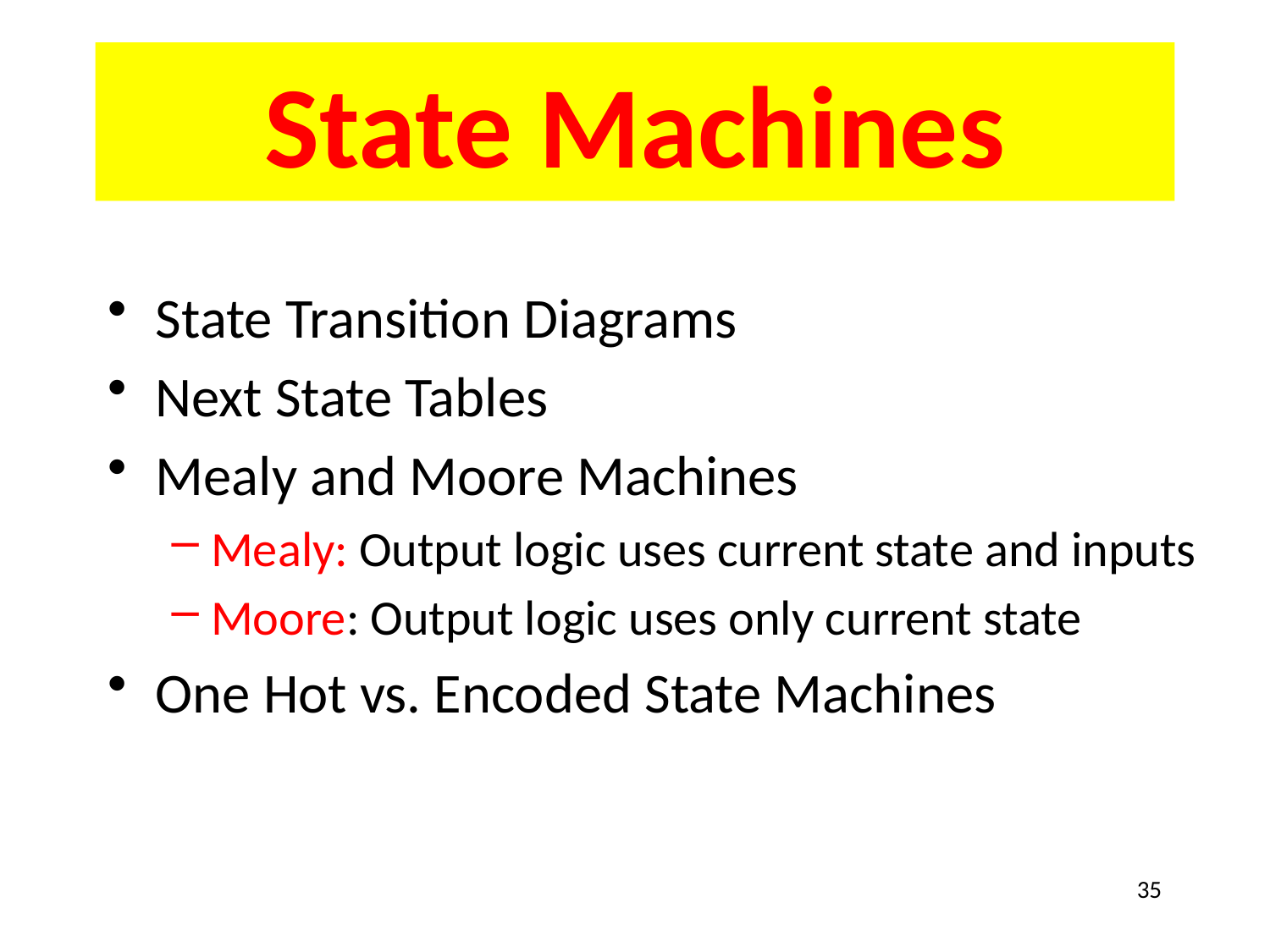

# State Machines
State Transition Diagrams
Next State Tables
Mealy and Moore Machines
Mealy: Output logic uses current state and inputs
Moore: Output logic uses only current state
One Hot vs. Encoded State Machines
35